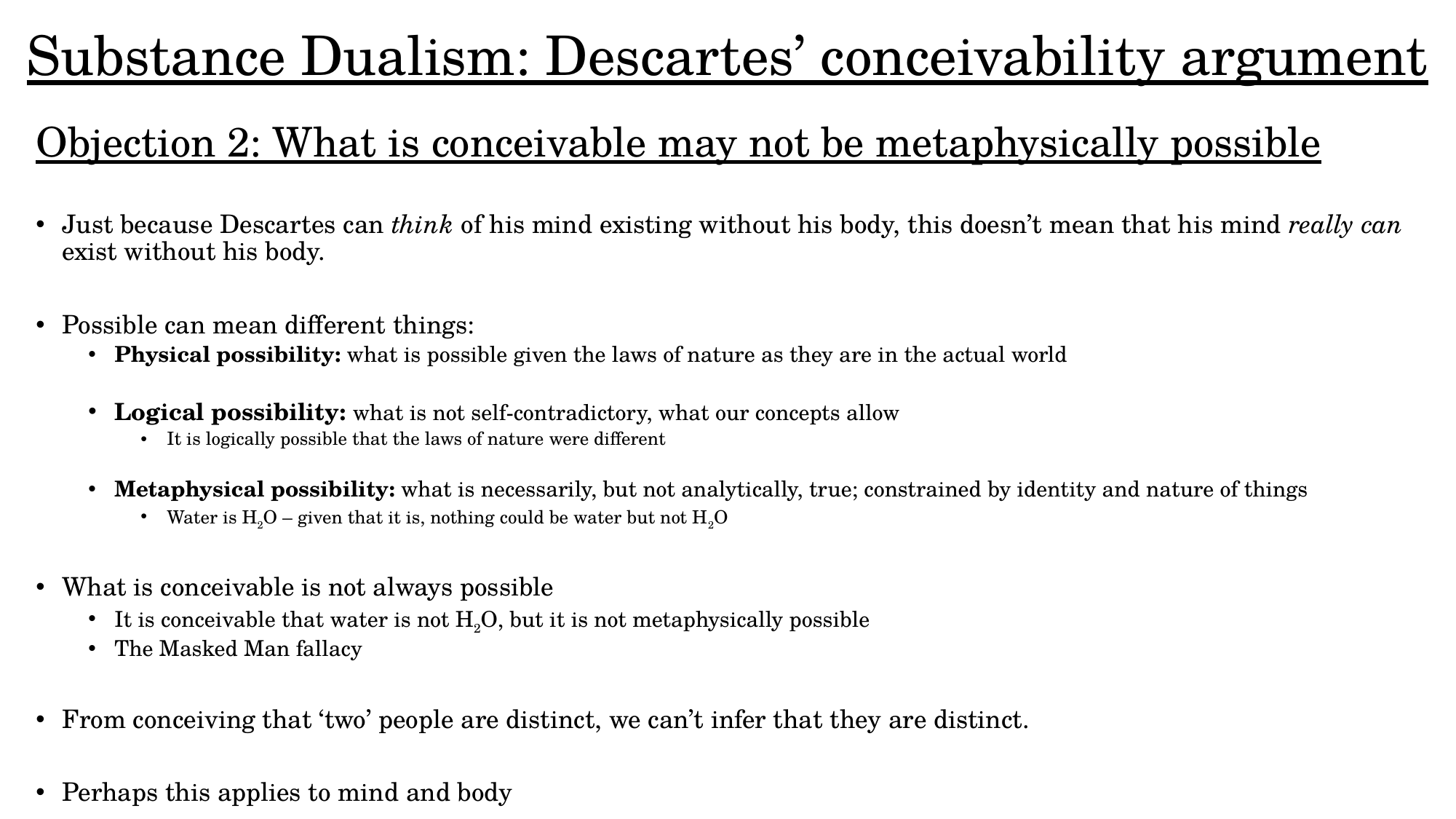

# Substance Dualism: Descartes’ conceivability argument
Objection 2: What is conceivable may not be metaphysically possible

Just because Descartes can think of his mind existing without his body, this doesn’t mean that his mind really can exist without his body.

Possible can mean different things:
Physical possibility: what is possible given the laws of nature as they are in the actual world

Logical possibility: what is not self-contradictory, what our concepts allow
It is logically possible that the laws of nature were different

Metaphysical possibility: what is necessarily, but not analytically, true; constrained by identity and nature of things
Water is H2O – given that it is, nothing could be water but not H2O

What is conceivable is not always possible
It is conceivable that water is not H2O, but it is not metaphysically possible
The Masked Man fallacy

From conceiving that ‘two’ people are distinct, we can’t infer that they are distinct.

Perhaps this applies to mind and body